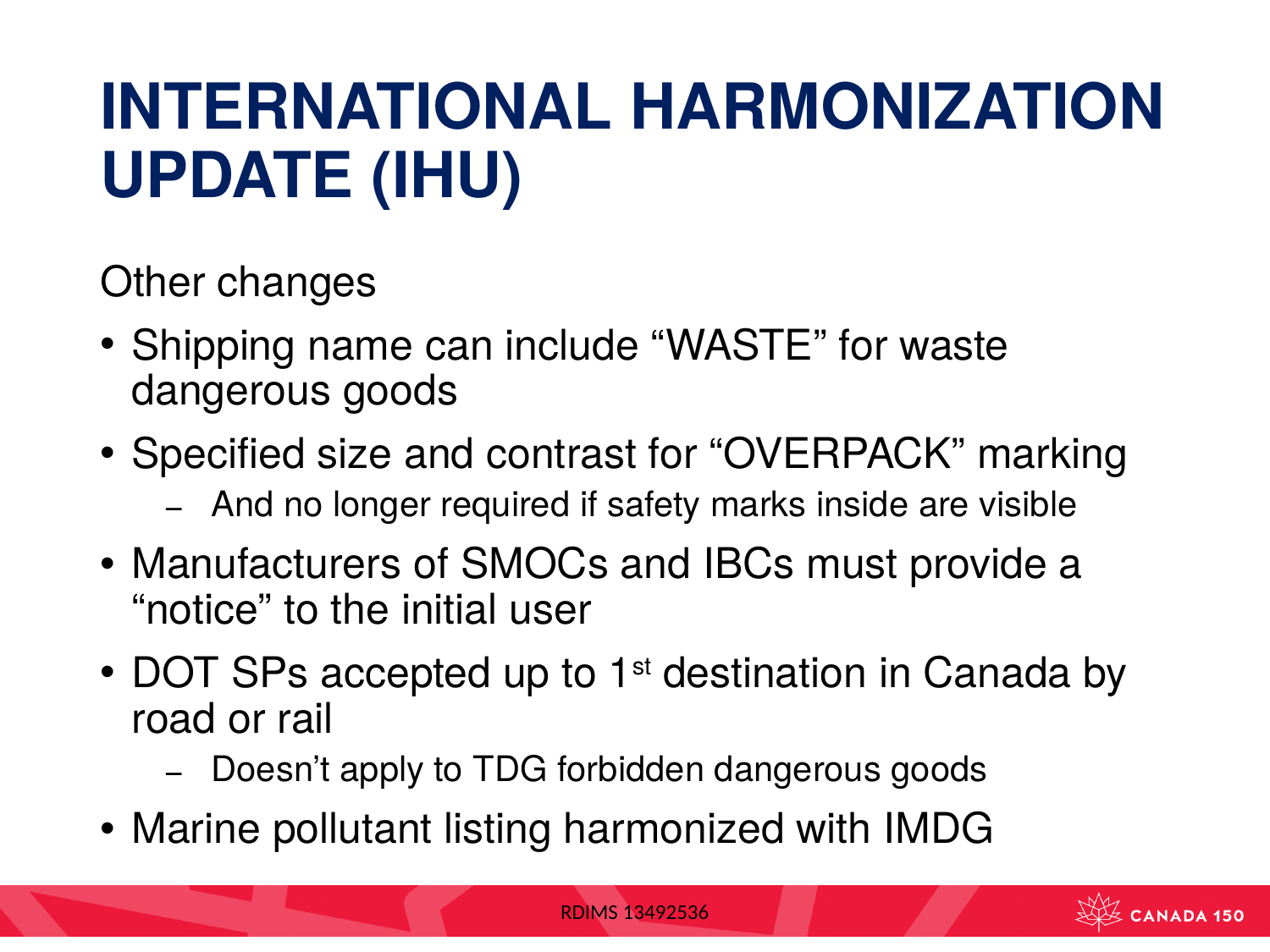

# INTERNATIONAL HARMONIZATION UPDATE (IHU)
Other changes
Shipping name can include “WASTE” for waste dangerous goods
Specified size and contrast for “OVERPACK” marking
And no longer required if safety marks inside are visible
Manufacturers of SMOCs and IBCs must provide a “notice” to the initial user
DOT SPs accepted up to 1st destination in Canada by road or rail
Doesn’t apply to TDG forbidden dangerous goods
Marine pollutant listing harmonized with IMDG

RDIMS 13492536